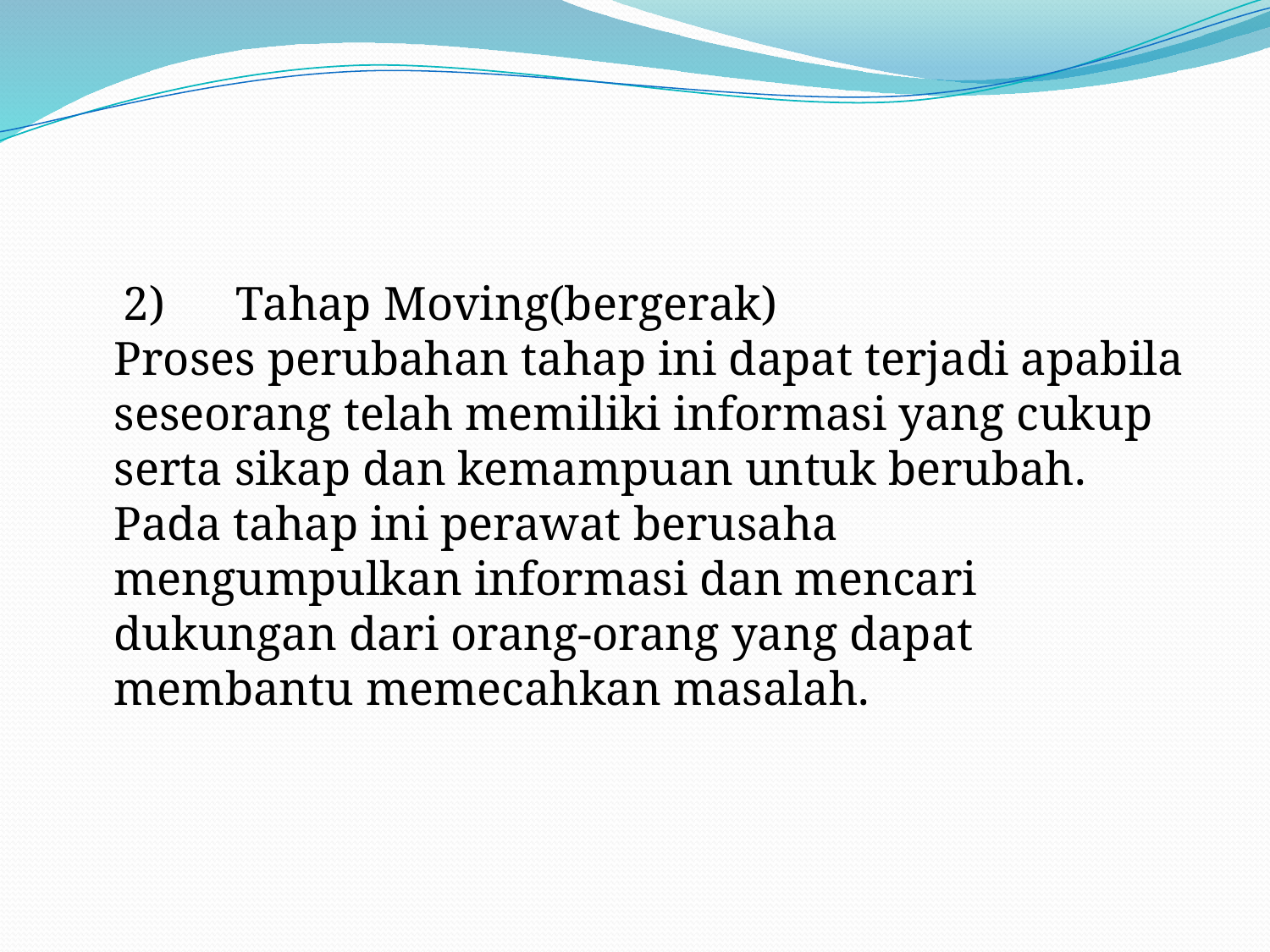

#
    2)      Tahap Moving(bergerak)
Proses perubahan tahap ini dapat terjadi apabila seseorang telah memiliki informasi yang cukup serta sikap dan kemampuan untuk berubah. Pada tahap ini perawat berusaha mengumpulkan informasi dan mencari dukungan dari orang-orang yang dapat membantu memecahkan masalah.